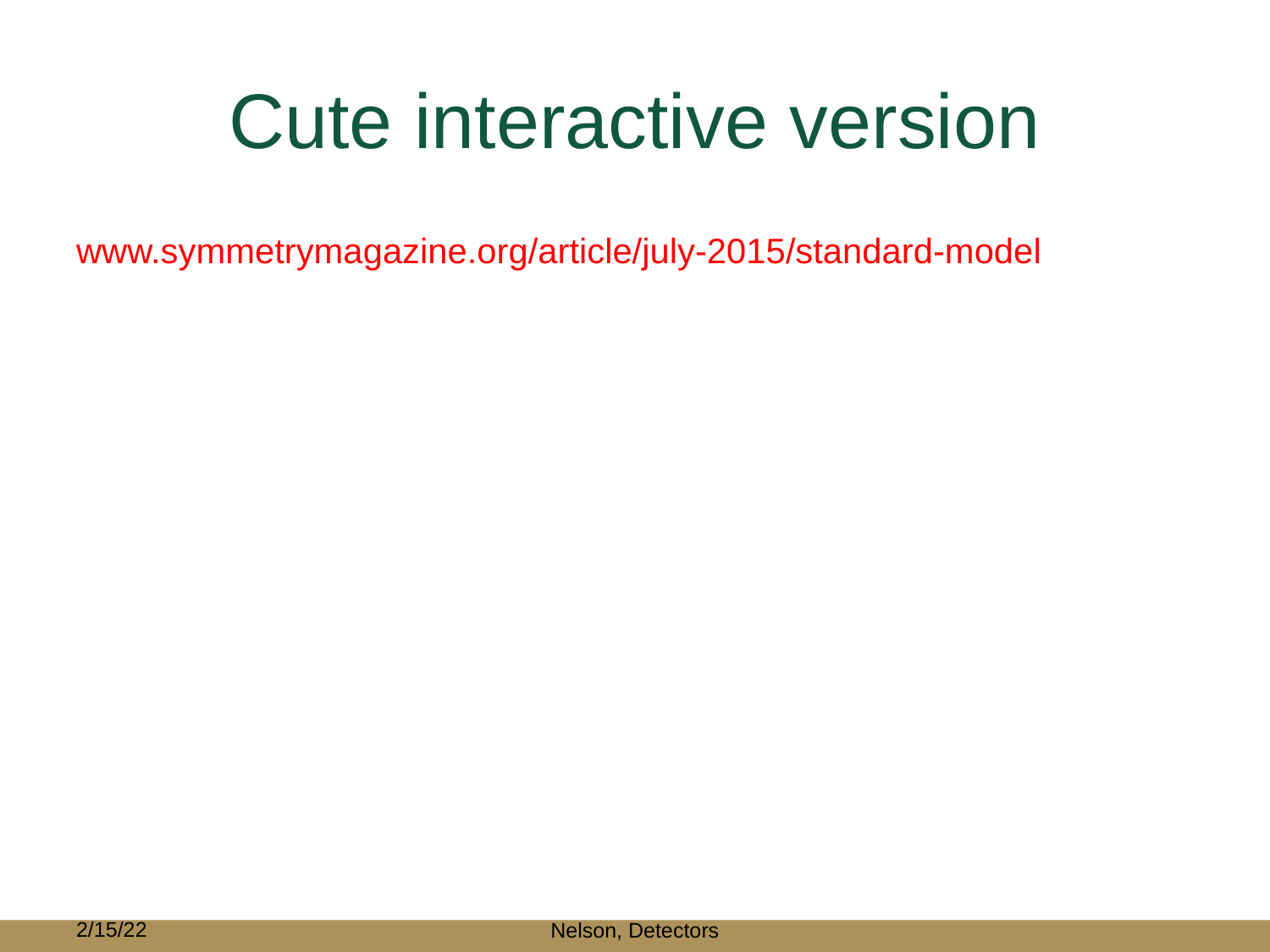

# Cute interactive version
www.symmetrymagazine.org/article/july-2015/standard-model
2/15/22
Nelson, Detectors